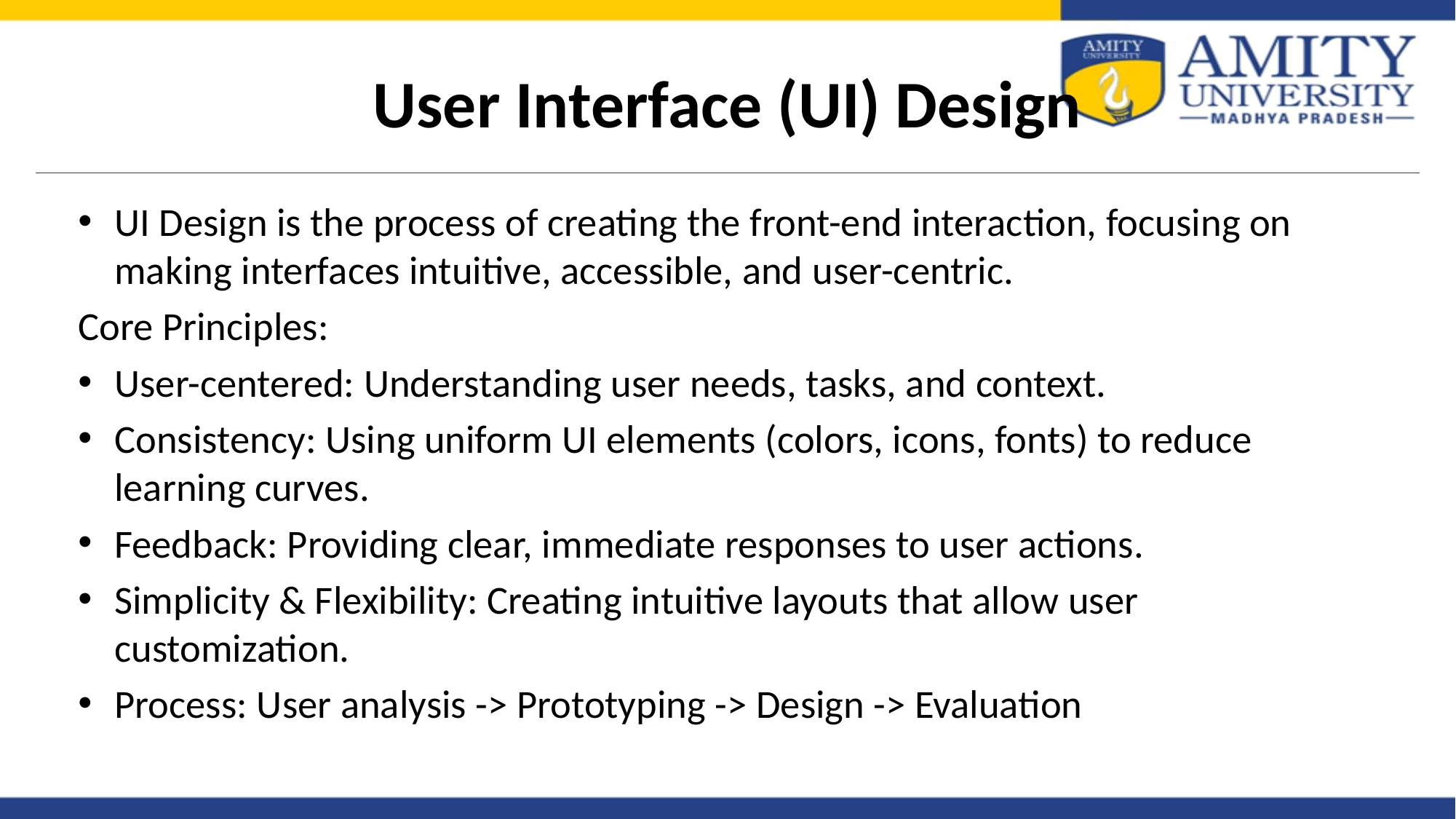

# User Interface (UI) Design
UI Design is the process of creating the front-end interaction, focusing on making interfaces intuitive, accessible, and user-centric.
Core Principles:
User-centered: Understanding user needs, tasks, and context.
Consistency: Using uniform UI elements (colors, icons, fonts) to reduce learning curves.
Feedback: Providing clear, immediate responses to user actions.
Simplicity & Flexibility: Creating intuitive layouts that allow user customization.
Process: User analysis -> Prototyping -> Design -> Evaluation